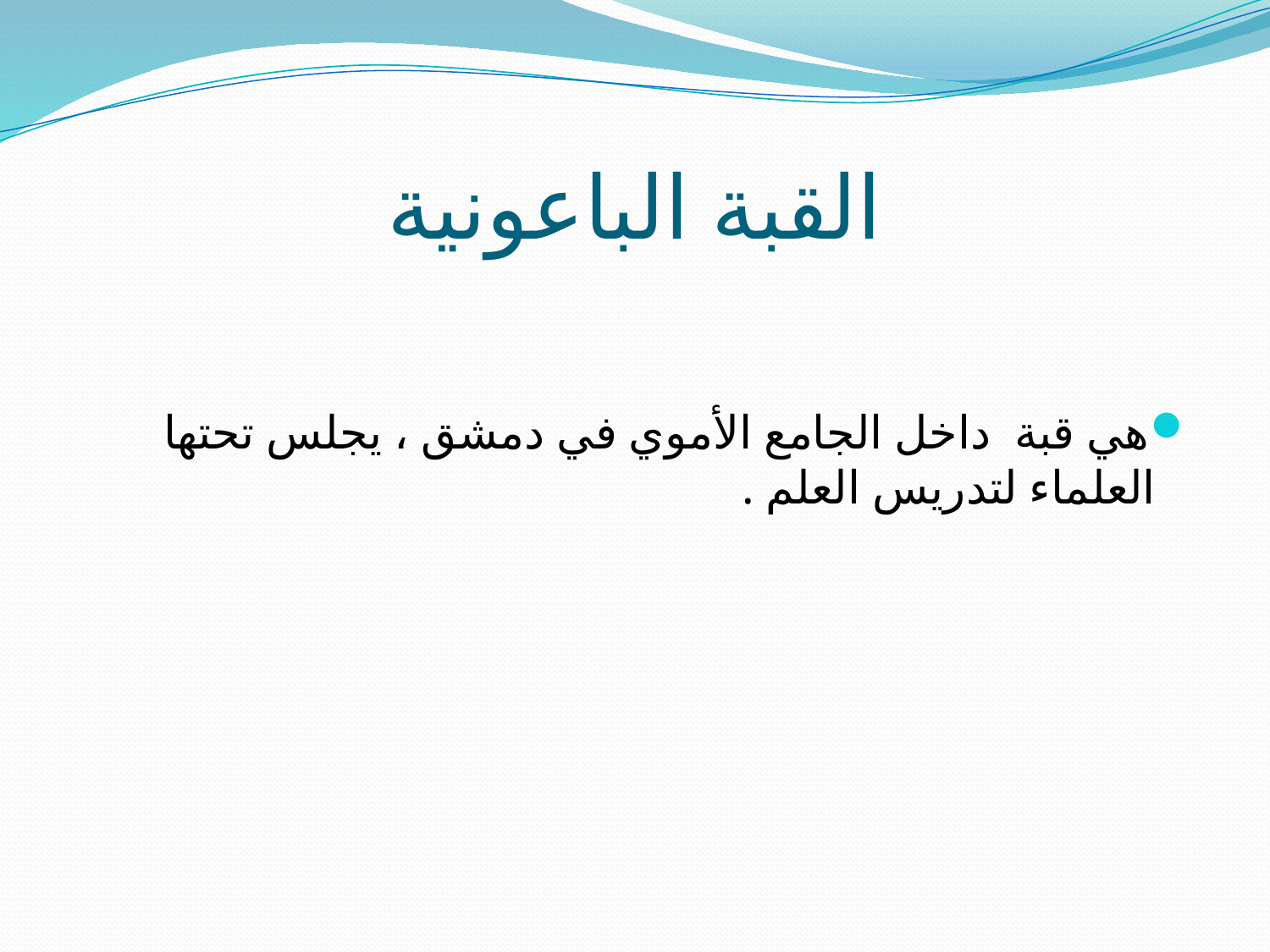

# القبة الباعونية

هي قبة  داخل الجامع الأموي في دمشق ، يجلس تحتها العلماء لتدريس العلم .